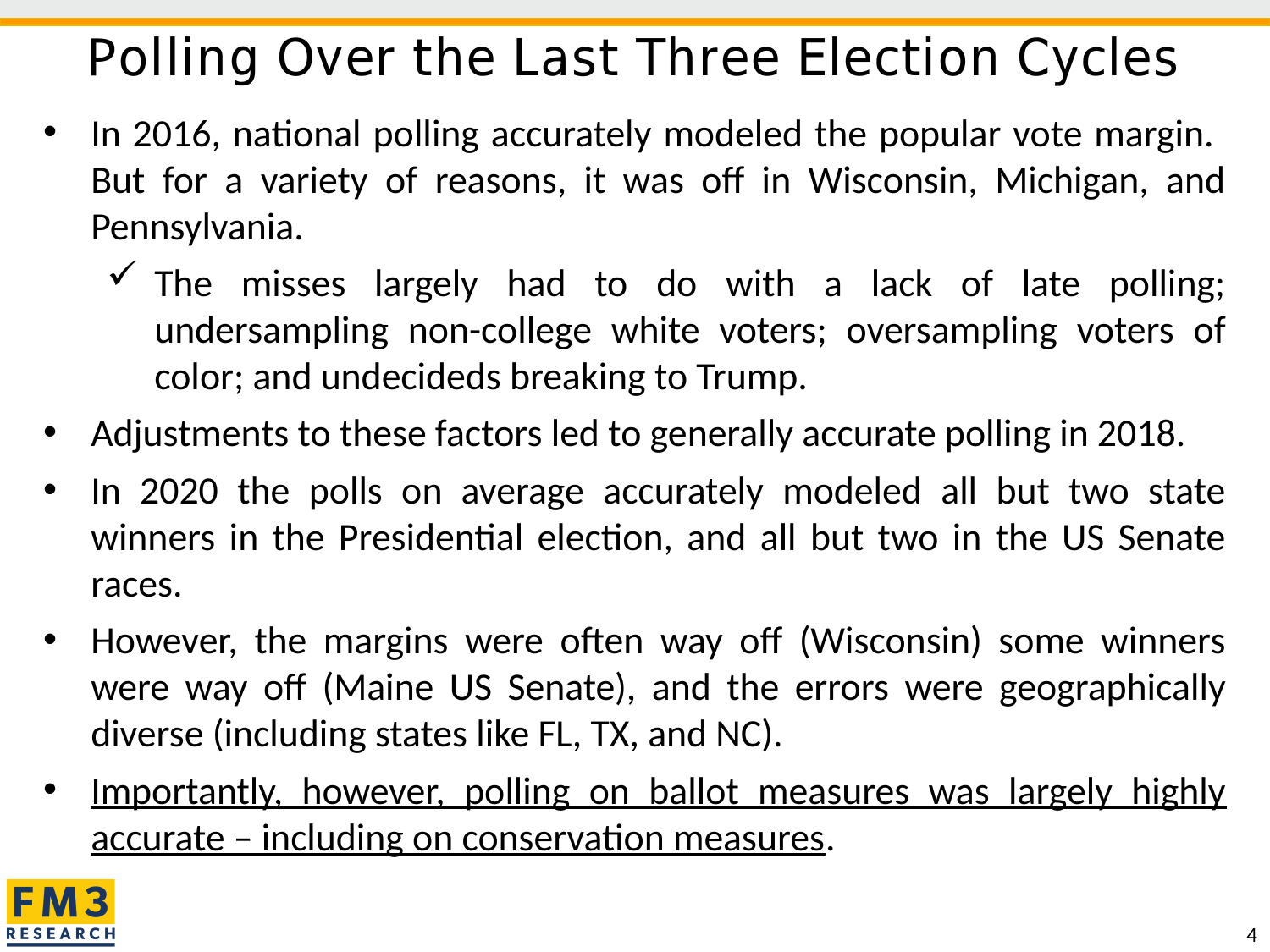

# Polling Over the Last Three Election Cycles
In 2016, national polling accurately modeled the popular vote margin.  But for a variety of reasons, it was off in Wisconsin, Michigan, and Pennsylvania.
The misses largely had to do with a lack of late polling; undersampling non-college white voters; oversampling voters of color; and undecideds breaking to Trump.
Adjustments to these factors led to generally accurate polling in 2018.
In 2020 the polls on average accurately modeled all but two state winners in the Presidential election, and all but two in the US Senate races.
However, the margins were often way off (Wisconsin) some winners were way off (Maine US Senate), and the errors were geographically diverse (including states like FL, TX, and NC).
Importantly, however, polling on ballot measures was largely highly accurate – including on conservation measures.